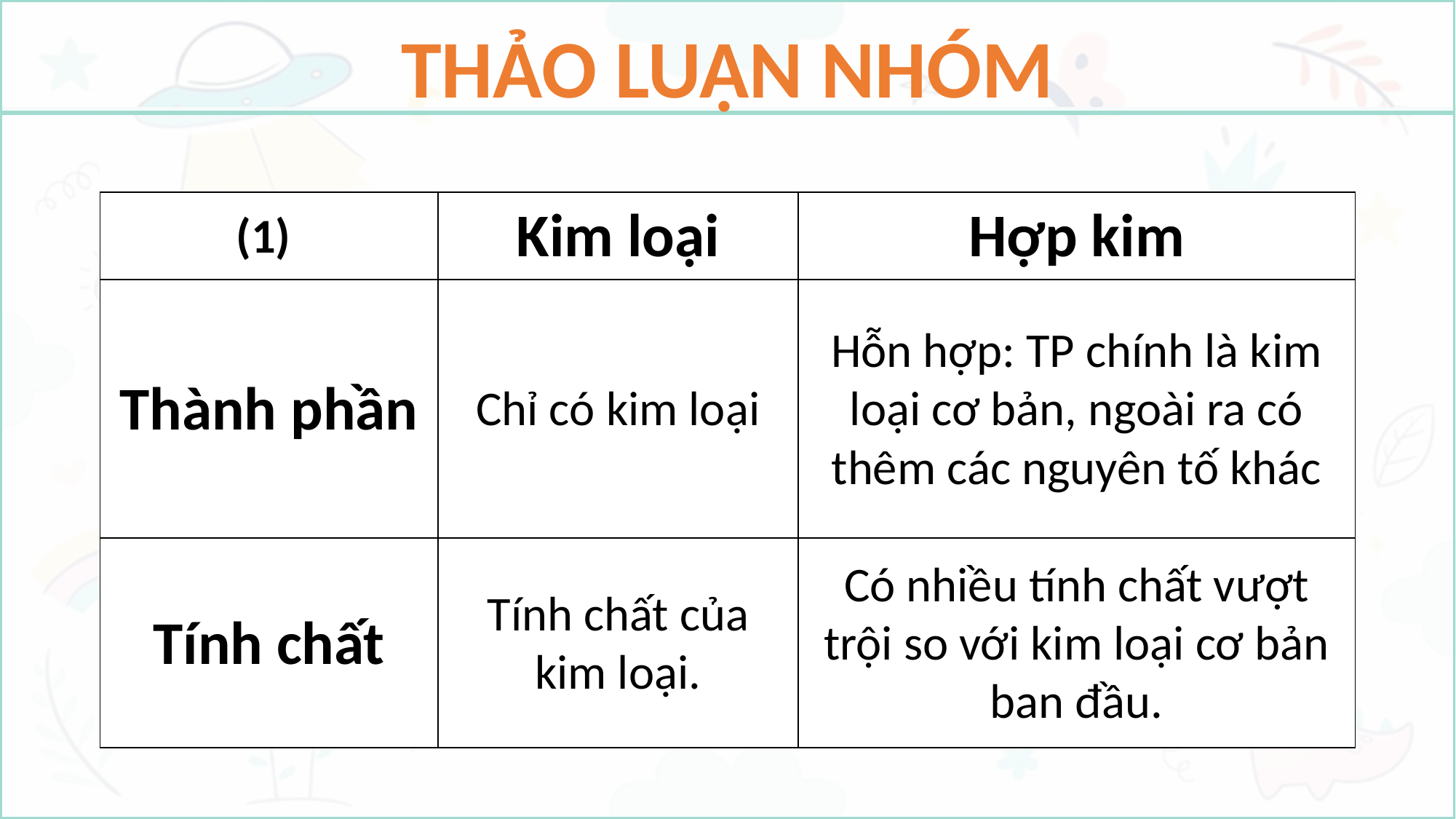

THẢO LUẬN NHÓM

| (1) | Kim loại | Hợp kim |
| --- | --- | --- |
| Thành phần | Chỉ có kim loại | Hỗn hợp: TP chính là kim loại cơ bản, ngoài ra có thêm các nguyên tố khác |
| Tính chất | Tính chất của kim loại. | Có nhiều tính chất vượt trội so với kim loại cơ bản ban đầu. |